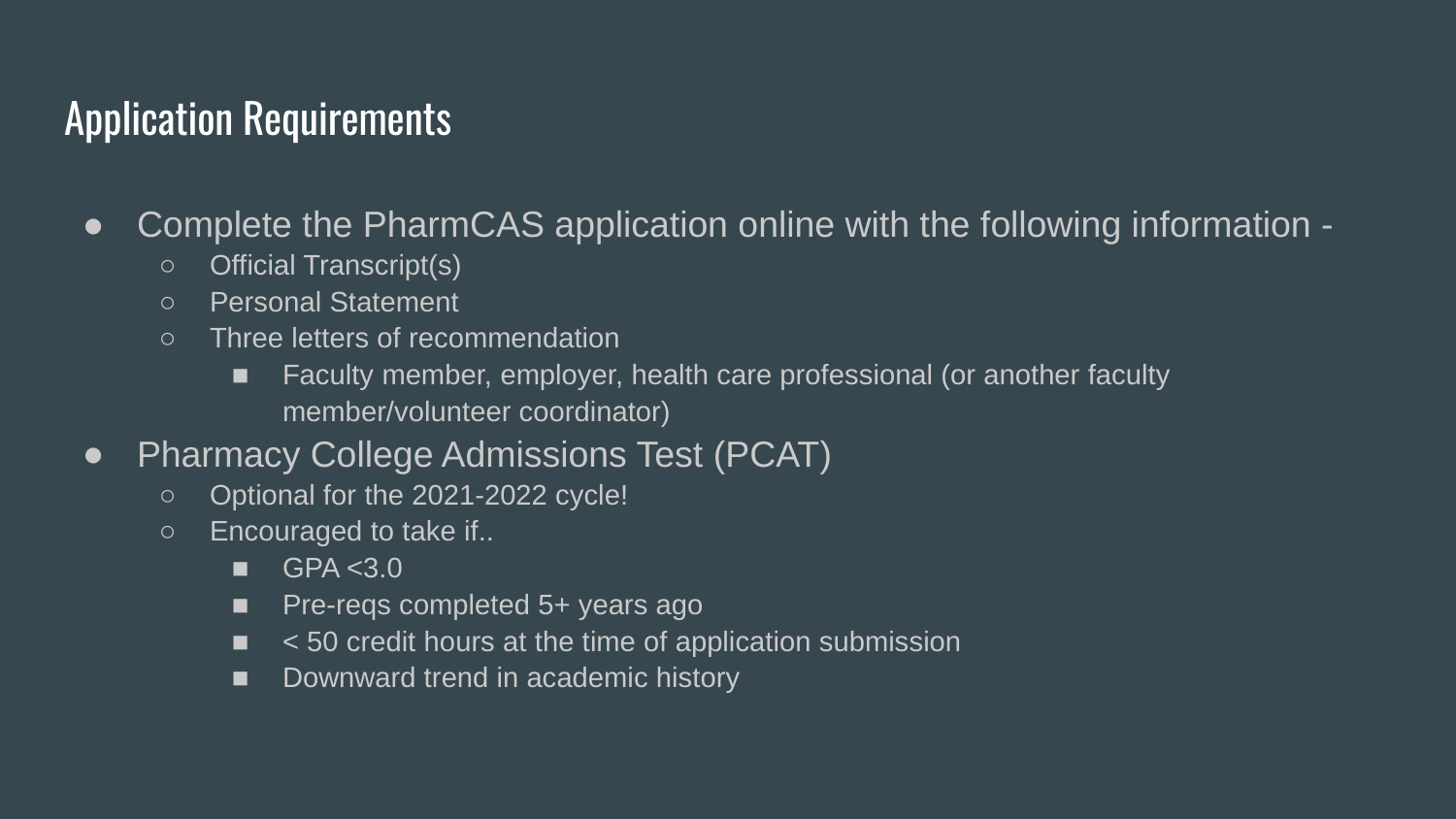

# Application Requirements
Complete the PharmCAS application online with the following information -
Official Transcript(s)
Personal Statement
Three letters of recommendation
Faculty member, employer, health care professional (or another faculty member/volunteer coordinator)
Pharmacy College Admissions Test (PCAT)
Optional for the 2021-2022 cycle!
Encouraged to take if..
GPA <3.0
Pre-reqs completed 5+ years ago
< 50 credit hours at the time of application submission
Downward trend in academic history